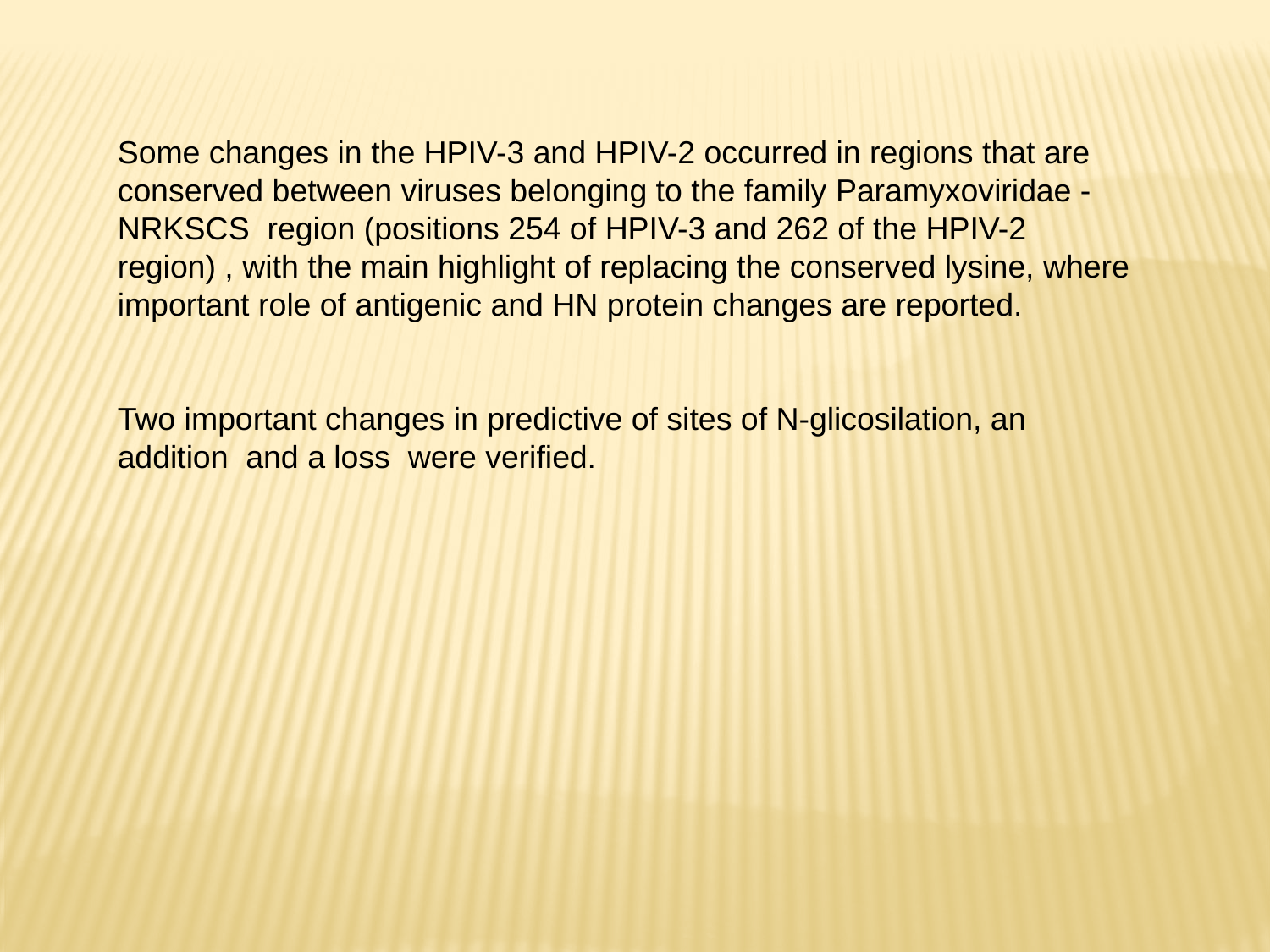

Some changes in the HPIV-3 and HPIV-2 occurred in regions that are conserved between viruses belonging to the family Paramyxoviridae - NRKSCS  region (positions 254 of HPIV-3 and 262 of the HPIV-2 region) , with the main highlight of replacing the conserved lysine, where important role of antigenic and HN protein changes are reported.
Two important changes in predictive of sites of N-glicosilation, an addition  and a loss  were verified.